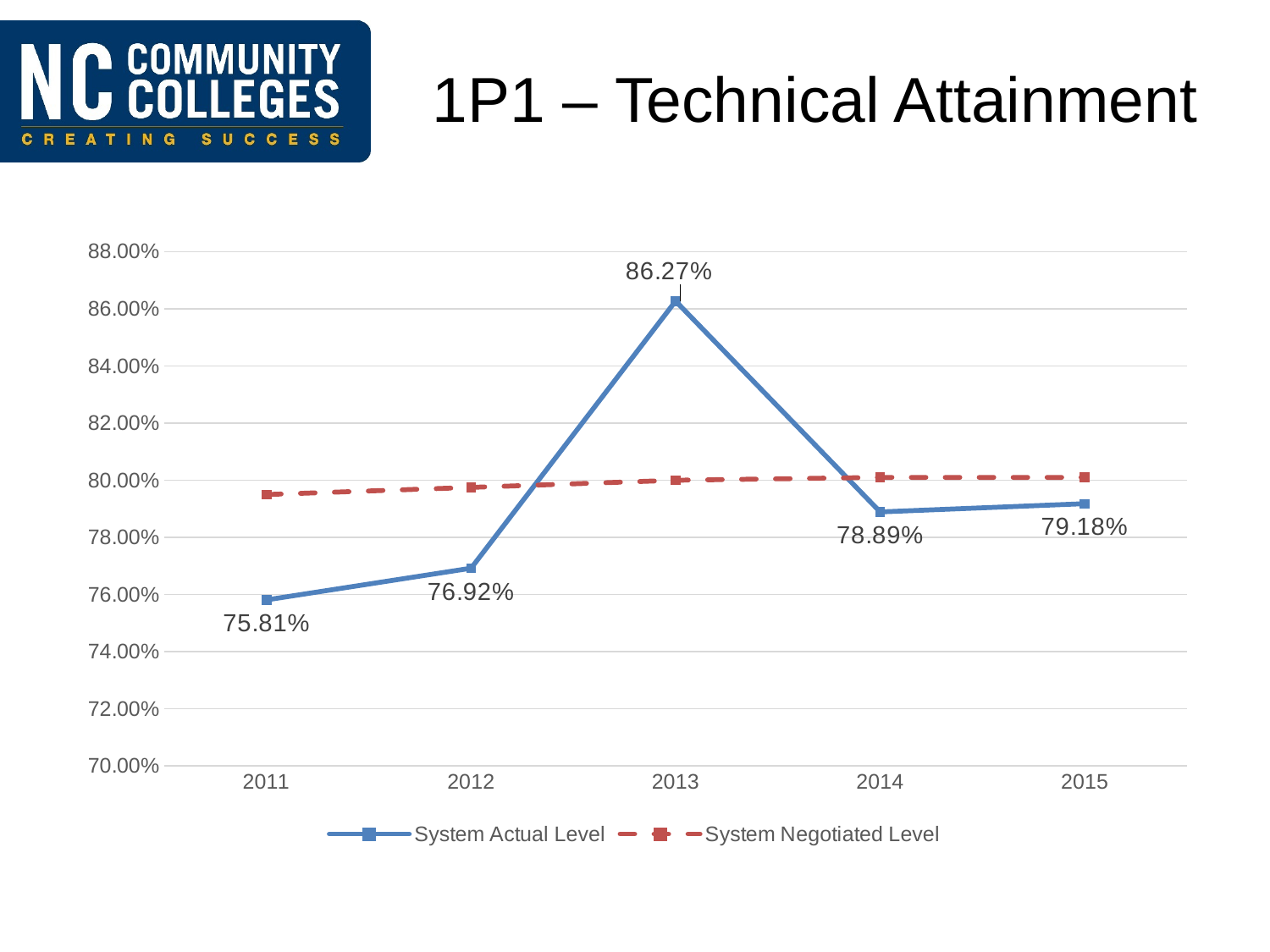

# 1P1 – Technical Attainment

### Chart

| Category | System Actual Level | System Negotiated Level |
|---|---|---|
| 2011 | 0.7581 | 0.795 |
| 2012 | 0.7692 | 0.7975 |
| 2013 | 0.8627 | 0.8 |
| 2014 | 0.7889 | 0.801 |
| 2015 | 0.7918 | 0.801 |